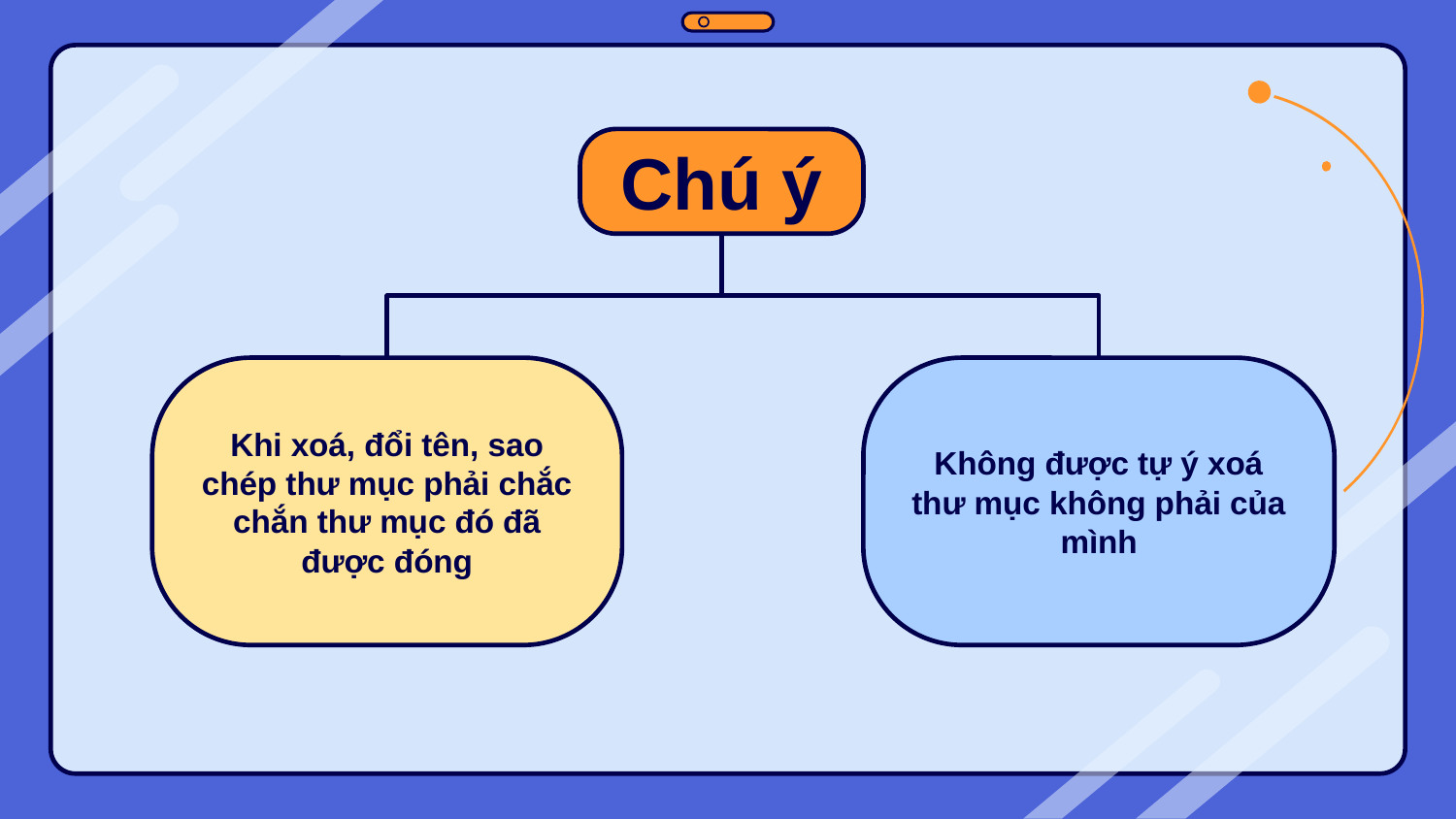

Chú ý
Khi xoá, đổi tên, sao chép thư mục phải chắc chắn thư mục đó đã được đóng
Không được tự ý xoá thư mục không phải của mình